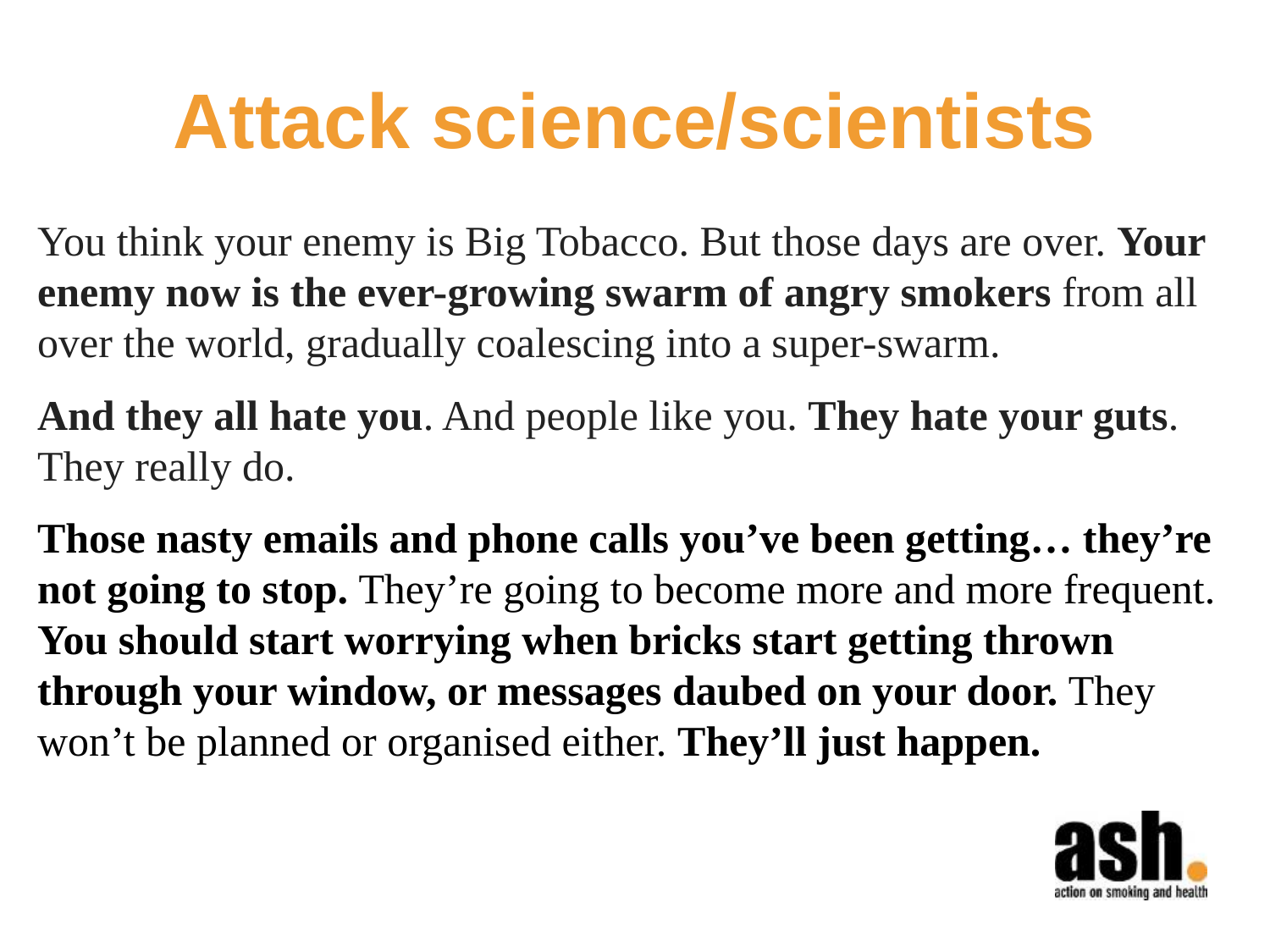

# Attack science/scientists
You think your enemy is Big Tobacco. But those days are over. Your enemy now is the ever-growing swarm of angry smokers from all over the world, gradually coalescing into a super-swarm.

And they all hate you. And people like you. They hate your guts. They really do.
Those nasty emails and phone calls you’ve been getting… they’re not going to stop. They’re going to become more and more frequent. You should start worrying when bricks start getting thrown through your window, or messages daubed on your door. They won’t be planned or organised either. They’ll just happen.